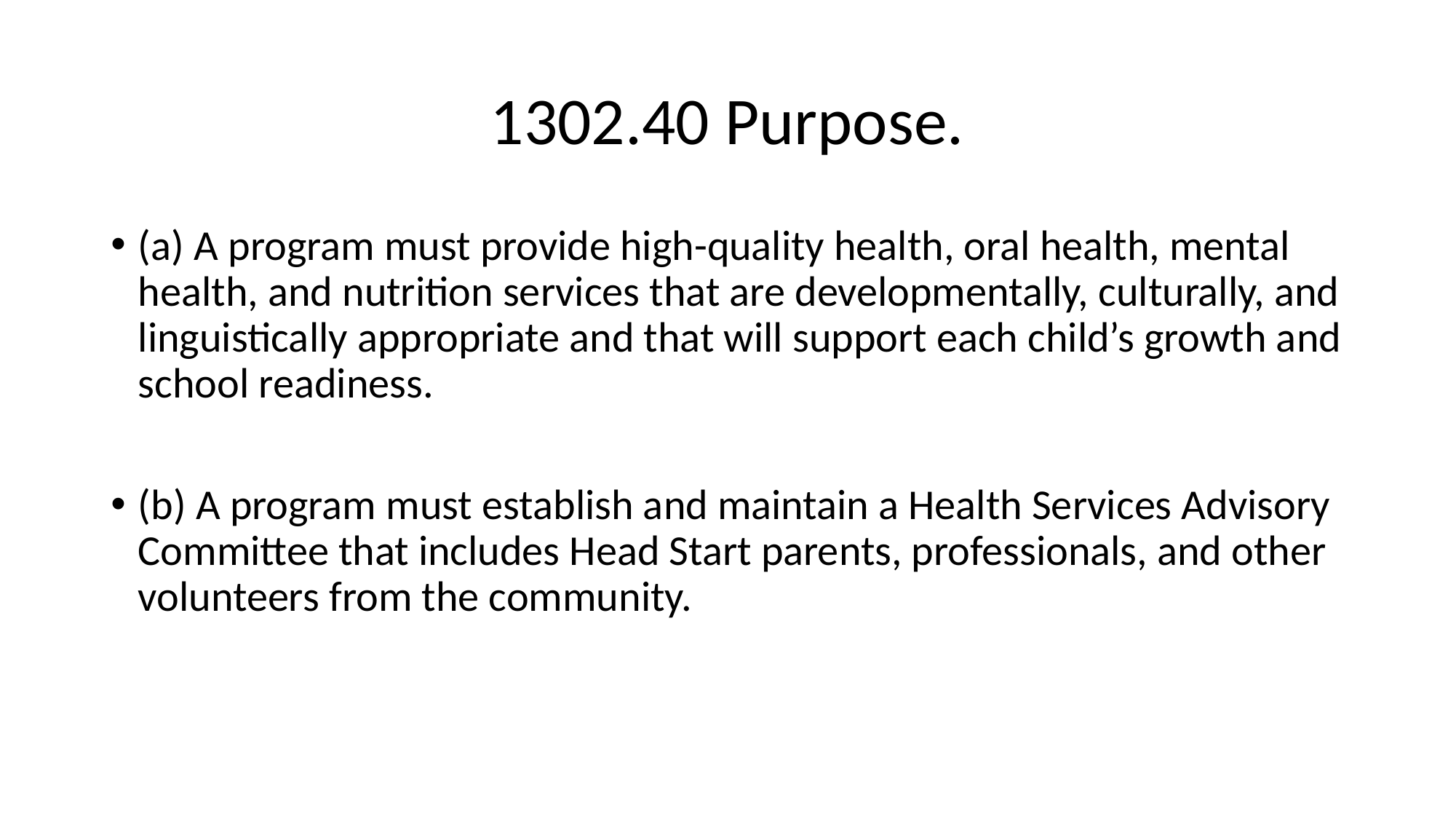

# 1302.40 Purpose.
(a) A program must provide high-quality health, oral health, mental health, and nutrition services that are developmentally, culturally, and linguistically appropriate and that will support each child’s growth and school readiness.

(b) A program must establish and maintain a Health Services Advisory Committee that includes Head Start parents, professionals, and other volunteers from the community.